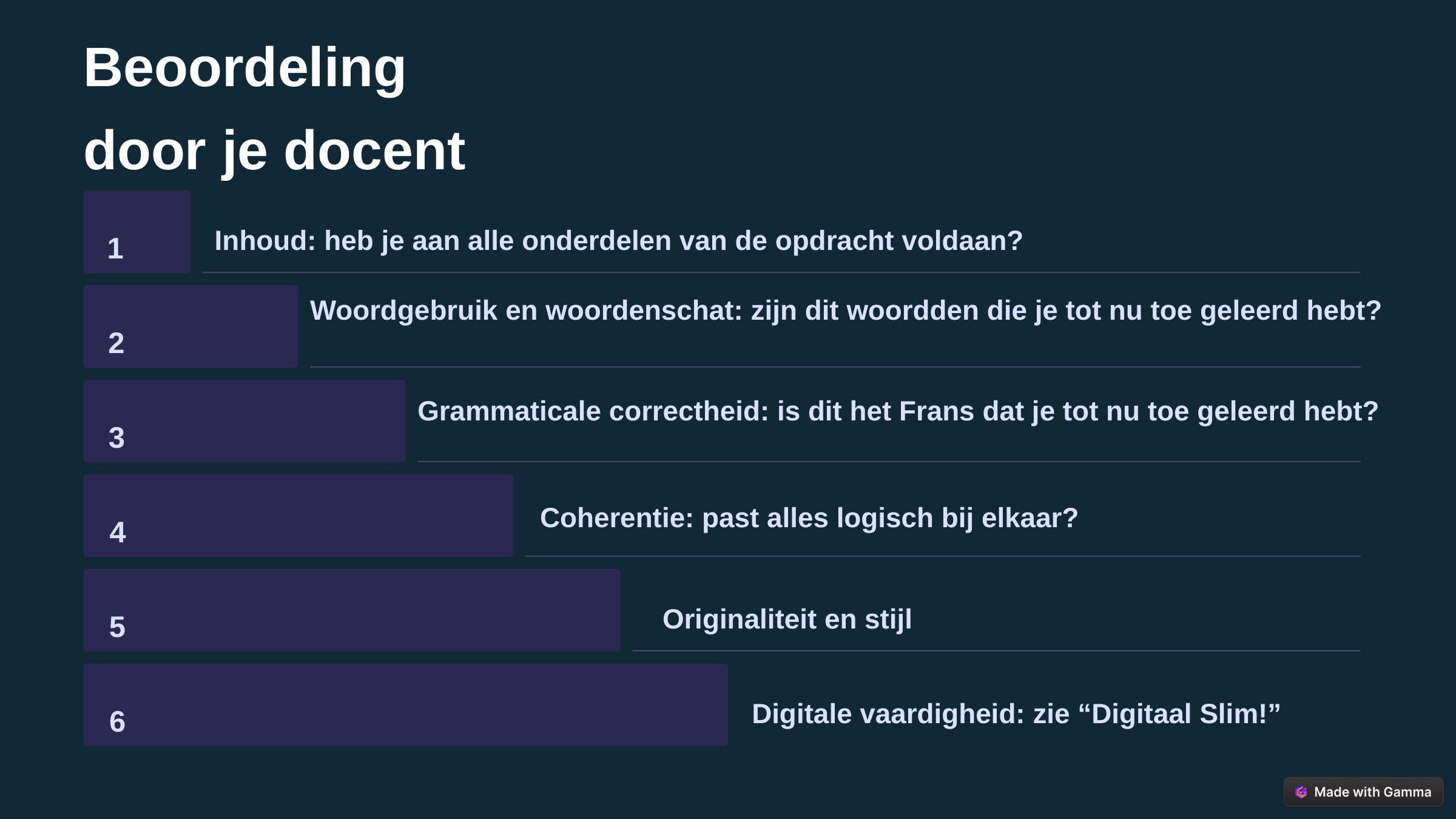

Beoordeling
door je docent

1
Inhoud: heb je aan alle onderdelen van de opdracht voldaan?

Woordgebruik en woordenschat: zijn dit woordden die je tot nu toe geleerd hebt?

2

Grammaticale correctheid: is dit het Frans dat je tot nu toe geleerd hebt?
3

Coherentie: past alles logisch bij elkaar?
4

5
Originaliteit en stijl

6
Digitale vaardigheid: zie “Digitaal Slim!”